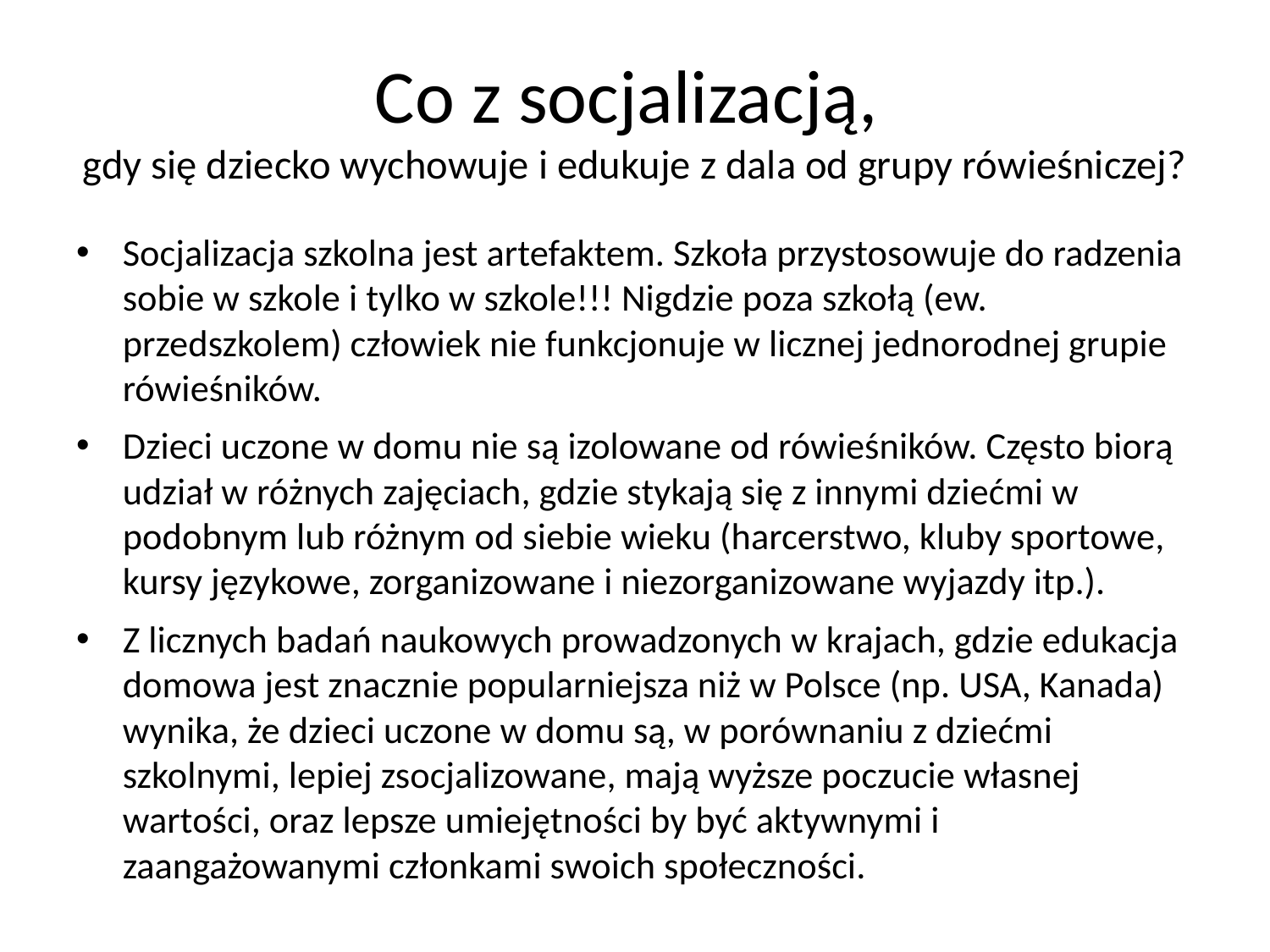

# Co z socjalizacją, gdy się dziecko wychowuje i edukuje z dala od grupy rówieśniczej?
Socjalizacja szkolna jest artefaktem. Szkoła przystosowuje do radzenia sobie w szkole i tylko w szkole!!! Nigdzie poza szkołą (ew. przedszkolem) człowiek nie funkcjonuje w licznej jednorodnej grupie rówieśników.
Dzieci uczone w domu nie są izolowane od rówieśników. Często biorą udział w różnych zajęciach, gdzie stykają się z innymi dziećmi w podobnym lub różnym od siebie wieku (harcerstwo, kluby sportowe, kursy językowe, zorganizowane i niezorganizowane wyjazdy itp.).
Z licznych badań naukowych prowadzonych w krajach, gdzie edukacja domowa jest znacznie popularniejsza niż w Polsce (np. USA, Kanada) wynika, że dzieci uczone w domu są, w porównaniu z dziećmi szkolnymi, lepiej zsocjalizowane, mają wyższe poczucie własnej wartości, oraz lepsze umiejętności by być aktywnymi i zaangażowanymi członkami swoich społeczności.